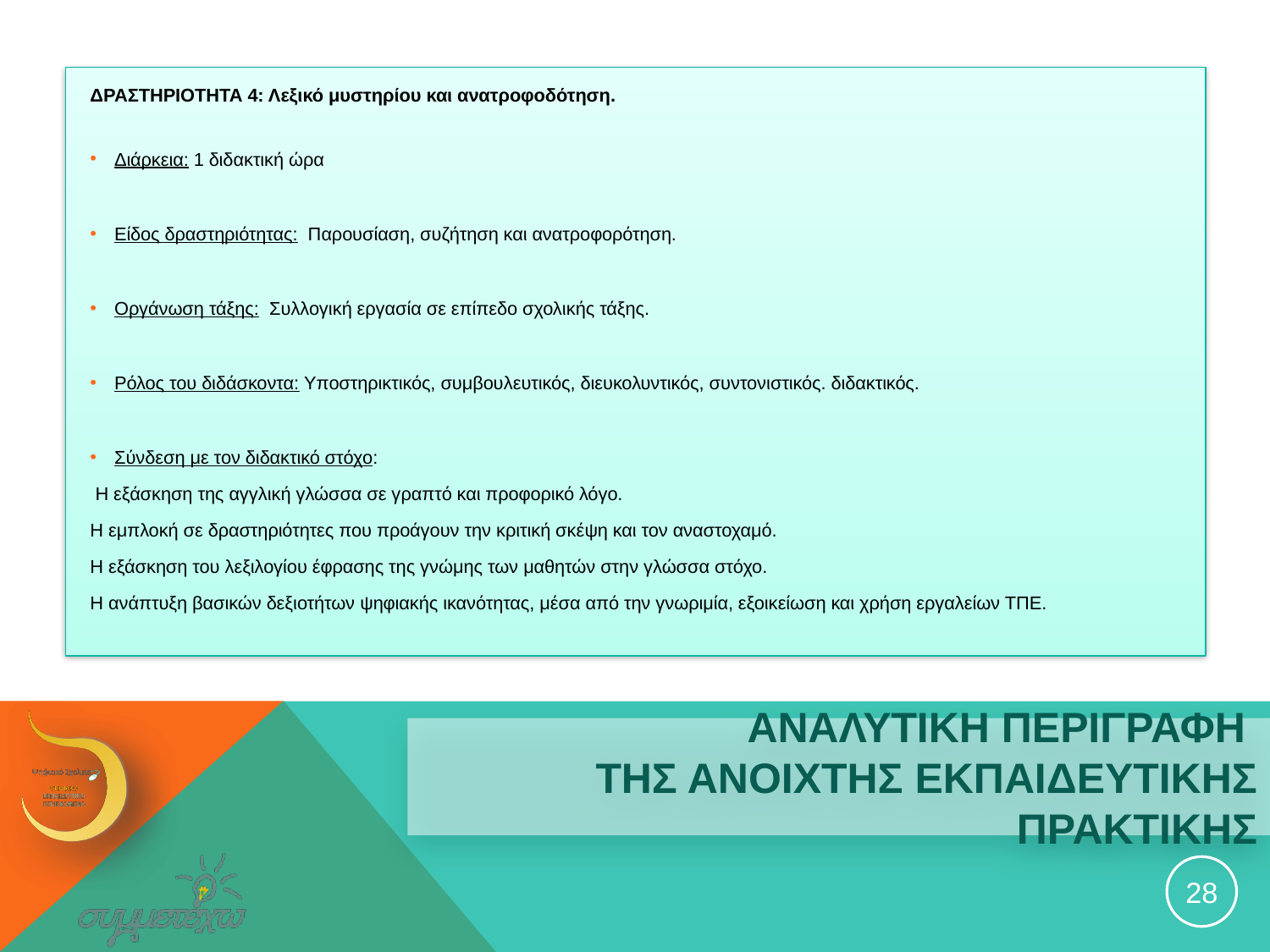

ΔΡΑΣΤΗΡΙΟΤΗΤΑ 4: Λεξικό μυστηρίου και ανατροφοδότηση.

Διάρκεια: 1 διδακτική ώρα

Είδος δραστηριότητας:  Παρουσίαση, συζήτηση και ανατροφορότηση.

Οργάνωση τάξης:  Συλλογική εργασία σε επίπεδο σχολικής τάξης.

Ρόλος του διδάσκοντα: Υποστηρικτικός, συμβουλευτικός, διευκολυντικός, συντονιστικός. διδακτικός.

Σύνδεση με τον διδακτικό στόχο:
 Η εξάσκηση της αγγλική γλώσσα σε γραπτό και προφορικό λόγο.
Η εμπλοκή σε δραστηριότητες που προάγουν την κριτική σκέψη και τον αναστοχαμό.
Η εξάσκηση του λεξιλογίου έφρασης της γνώμης των μαθητών στην γλώσσα στόχο.
Η ανάπτυξη βασικών δεξιοτήτων ψηφιακής ικανότητας, μέσα από την γνωριμία, εξοικείωση και χρήση εργαλείων ΤΠΕ.

# ΑΝΑΛΥΤΙΚΗ ΠΕΡΙΓΡΑΦΗ ΤΗΣ ανοιχτησ εκπαιδευτικησ ΠΡΑΚΤΙΚΗΣ
28